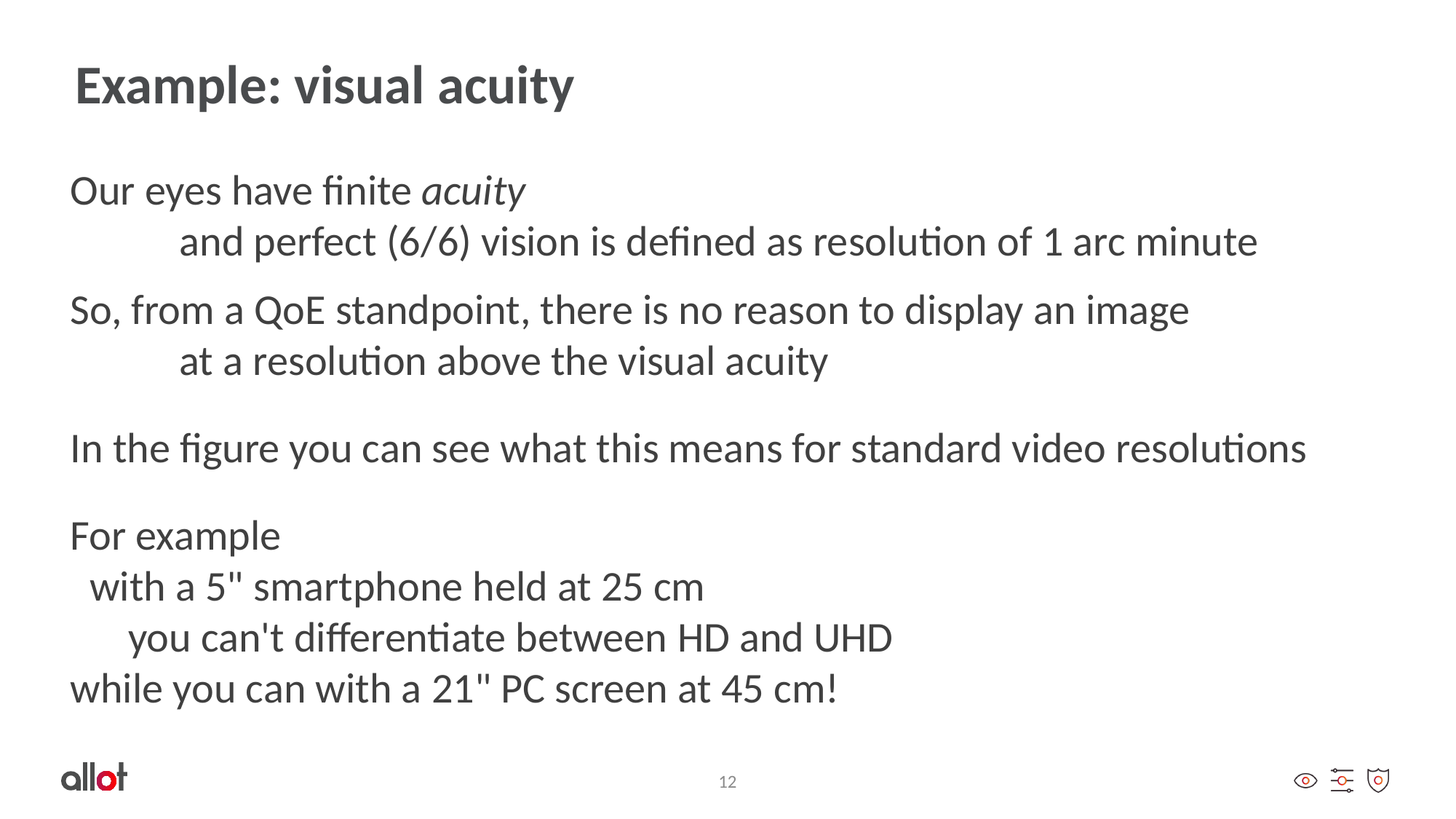

# Example: visual acuity
Our eyes have finite acuity
	and perfect (6/6) vision is defined as resolution of 1 arc minute
So, from a QoE standpoint, there is no reason to display an image
	at a resolution above the visual acuity
In the figure you can see what this means for standard video resolutions
For example
  with a 5" smartphone held at 25 cm
      you can't differentiate between HD and UHD
while you can with a 21" PC screen at 45 cm!

12